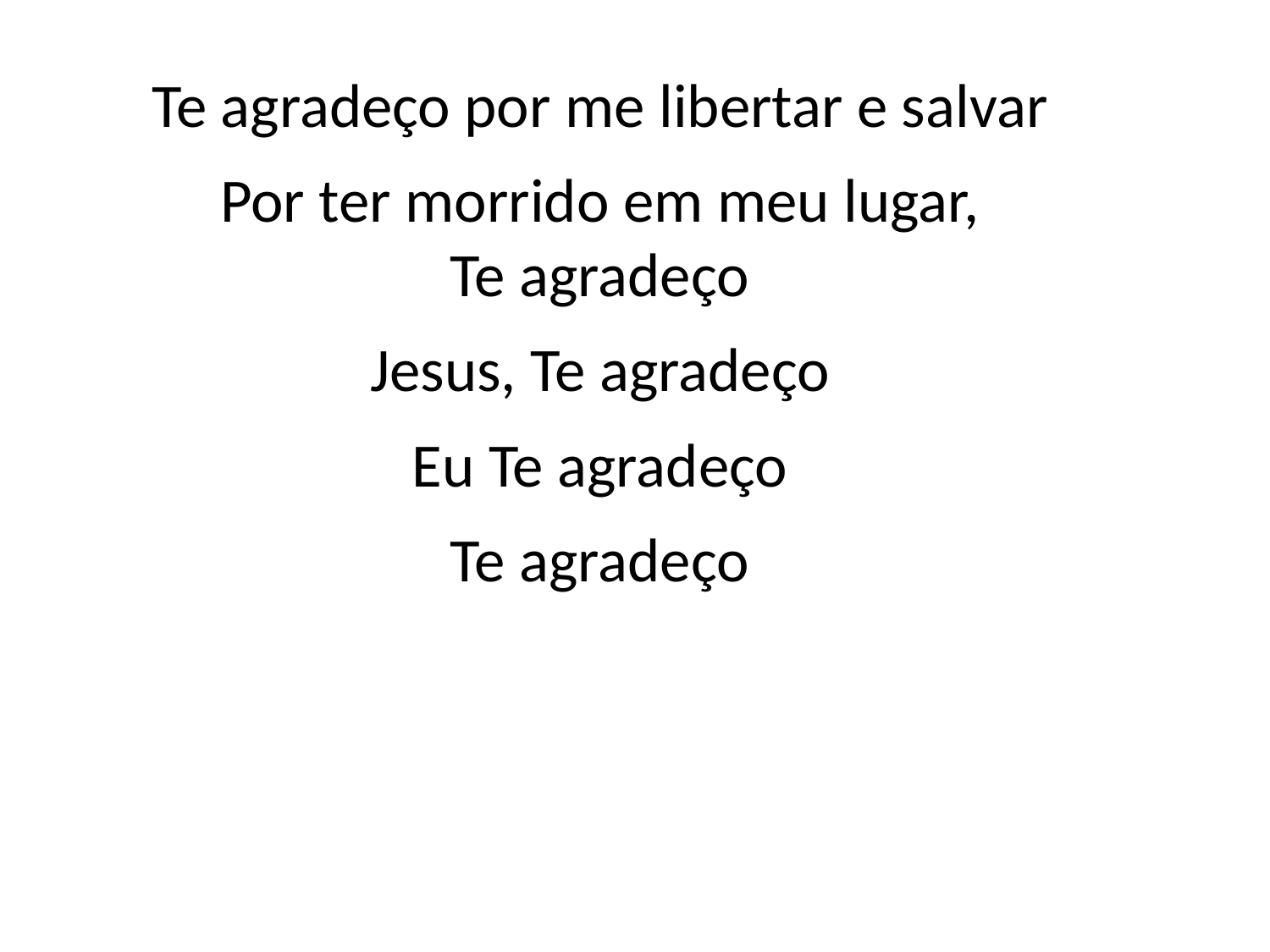

Te agradeço por me libertar e salvar

Por ter morrido em meu lugar,
Te agradeço

Jesus, Te agradeço

Eu Te agradeço

Te agradeço

#